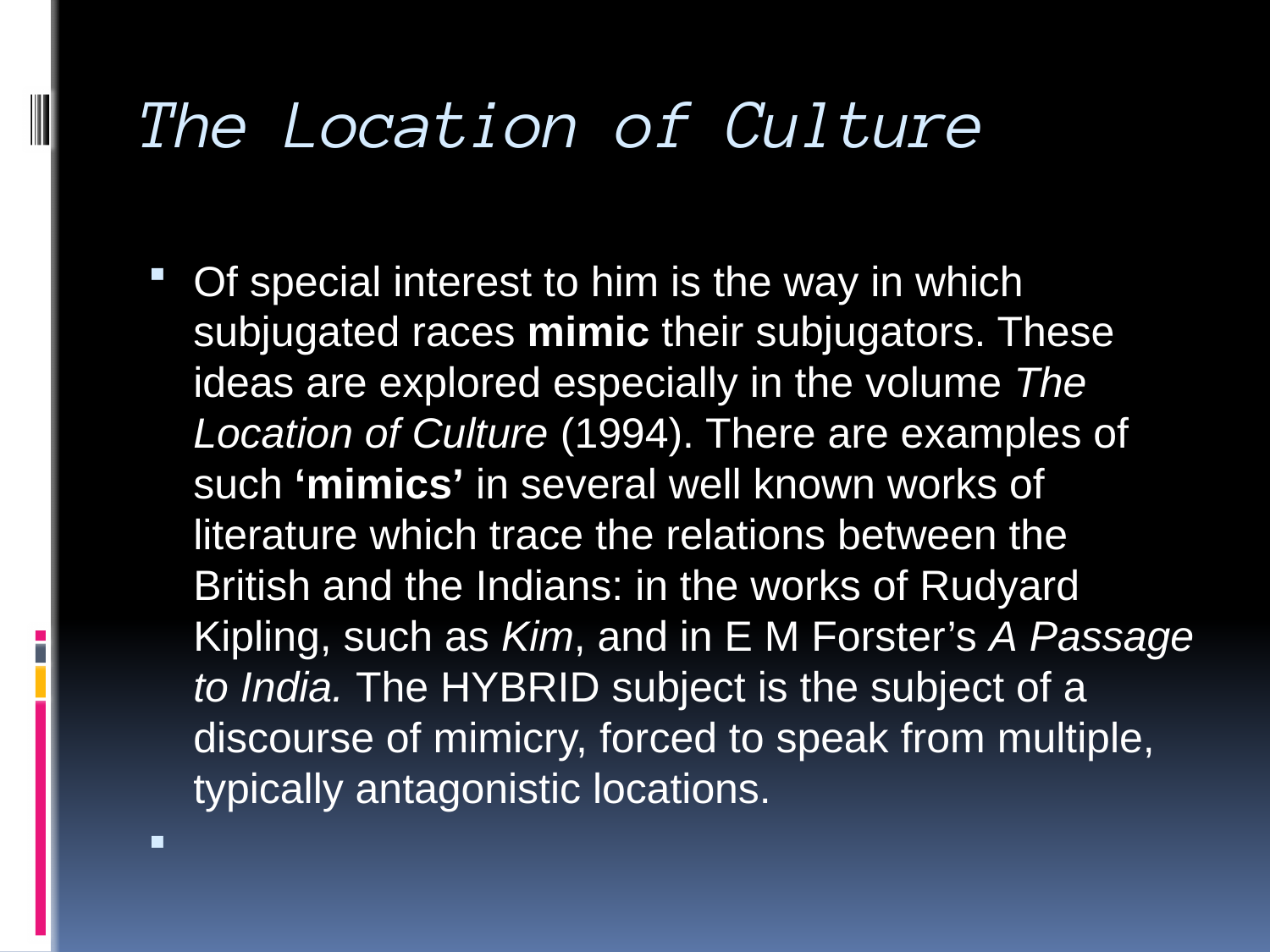

# The Location of Culture
Of special interest to him is the way in which subjugated races mimic their subjugators. These ideas are explored especially in the volume The Location of Culture (1994). There are examples of such ‘mimics’ in several well known works of literature which trace the relations between the British and the Indians: in the works of Rudyard Kipling, such as Kim, and in E M Forster’s A Passage to India. The HYBRID subject is the subject of a discourse of mimicry, forced to speak from multiple, typically antagonistic locations.